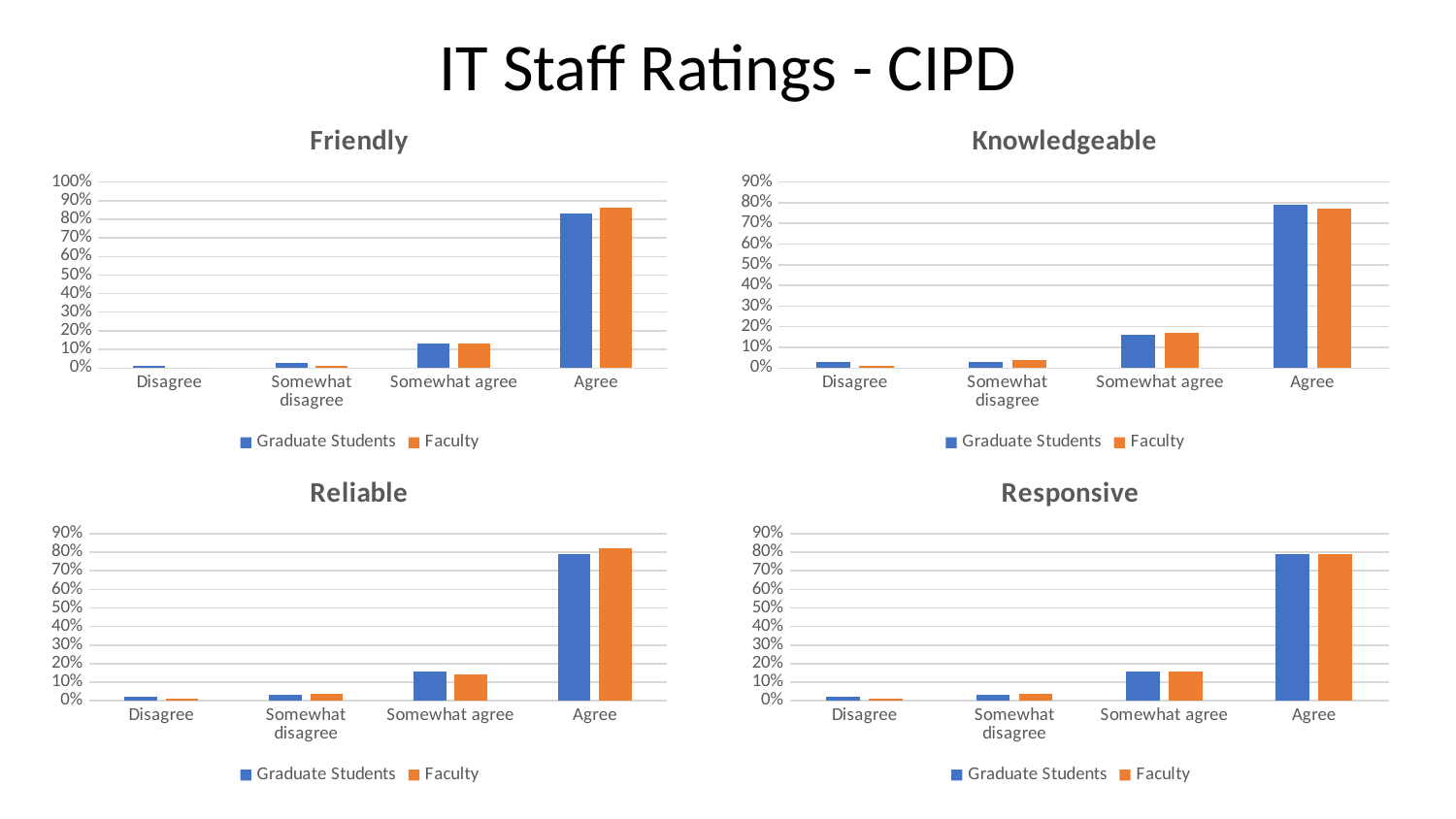

# IT Staff Ratings - CIPD

### Chart: Friendly

| Category | Graduate Students | Faculty |
|---|---|---|
| Disagree | 0.01 | 0.0 |
| Somewhat disagree | 0.03 | 0.01 |
| Somewhat agree | 0.13 | 0.13 |
| Agree | 0.83 | 0.86 |

### Chart: Knowledgeable

| Category | Graduate Students | Faculty |
|---|---|---|
| Disagree | 0.03 | 0.01 |
| Somewhat disagree | 0.03 | 0.04 |
| Somewhat agree | 0.16 | 0.17 |
| Agree | 0.79 | 0.77 |

### Chart: Reliable

| Category | Graduate Students | Faculty |
|---|---|---|
| Disagree | 0.02 | 0.01 |
| Somewhat disagree | 0.03 | 0.04 |
| Somewhat agree | 0.16 | 0.14 |
| Agree | 0.79 | 0.82 |

### Chart: Responsive

| Category | Graduate Students | Faculty |
|---|---|---|
| Disagree | 0.02 | 0.01 |
| Somewhat disagree | 0.03 | 0.04 |
| Somewhat agree | 0.16 | 0.16 |
| Agree | 0.79 | 0.79 |